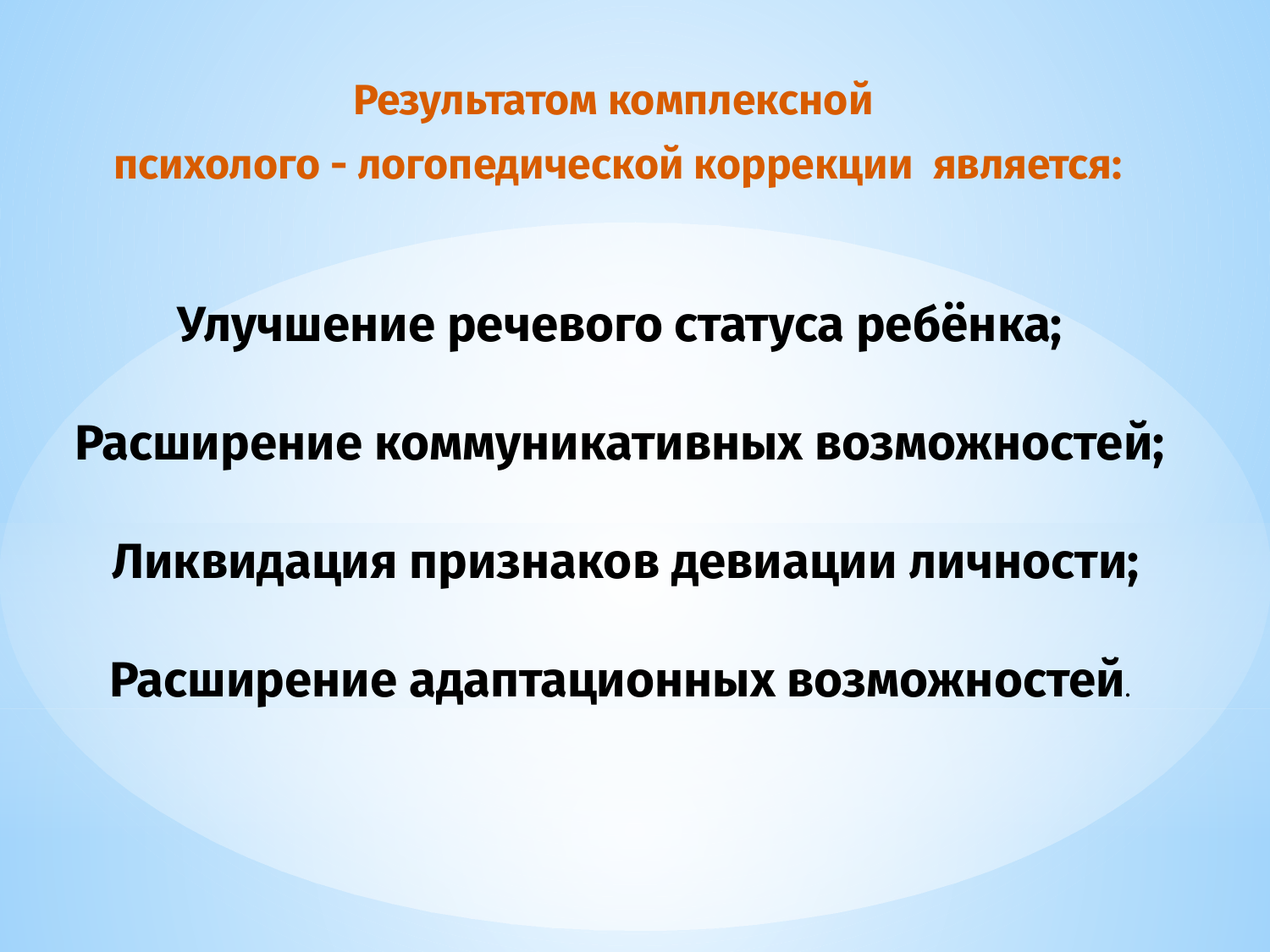

Результатом комплексной
психолого - логопедической коррекции  является:
# Улучшение речевого статуса ребёнка; Расширение коммуникативных возможностей; Ликвидация признаков девиации личности; Расширение адаптационных возможностей.